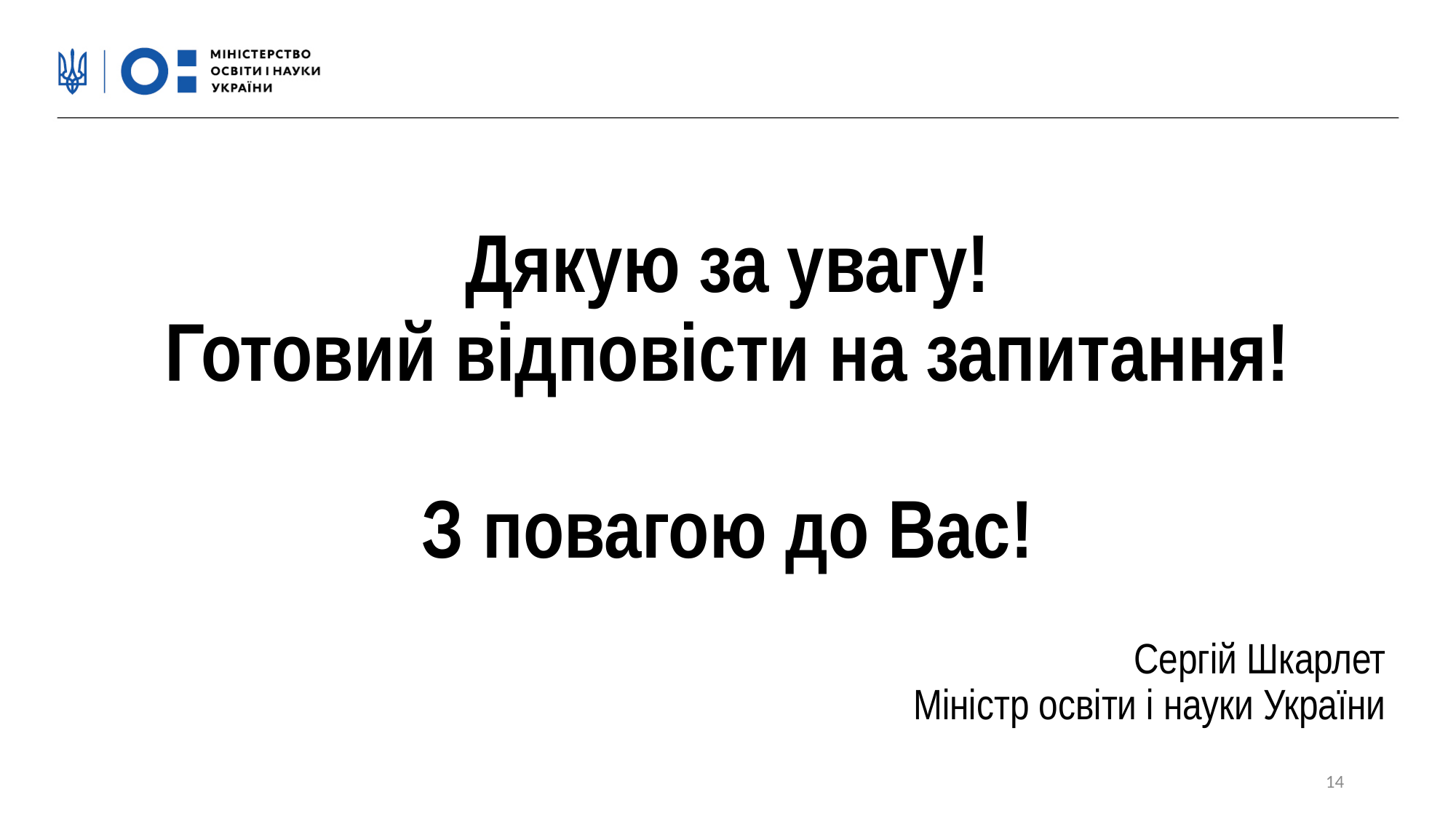

Дякую за увагу!
Готовий відповісти на запитання!

З повагою до Вас!

Сергій Шкарлет
Міністр освіти і науки України
14